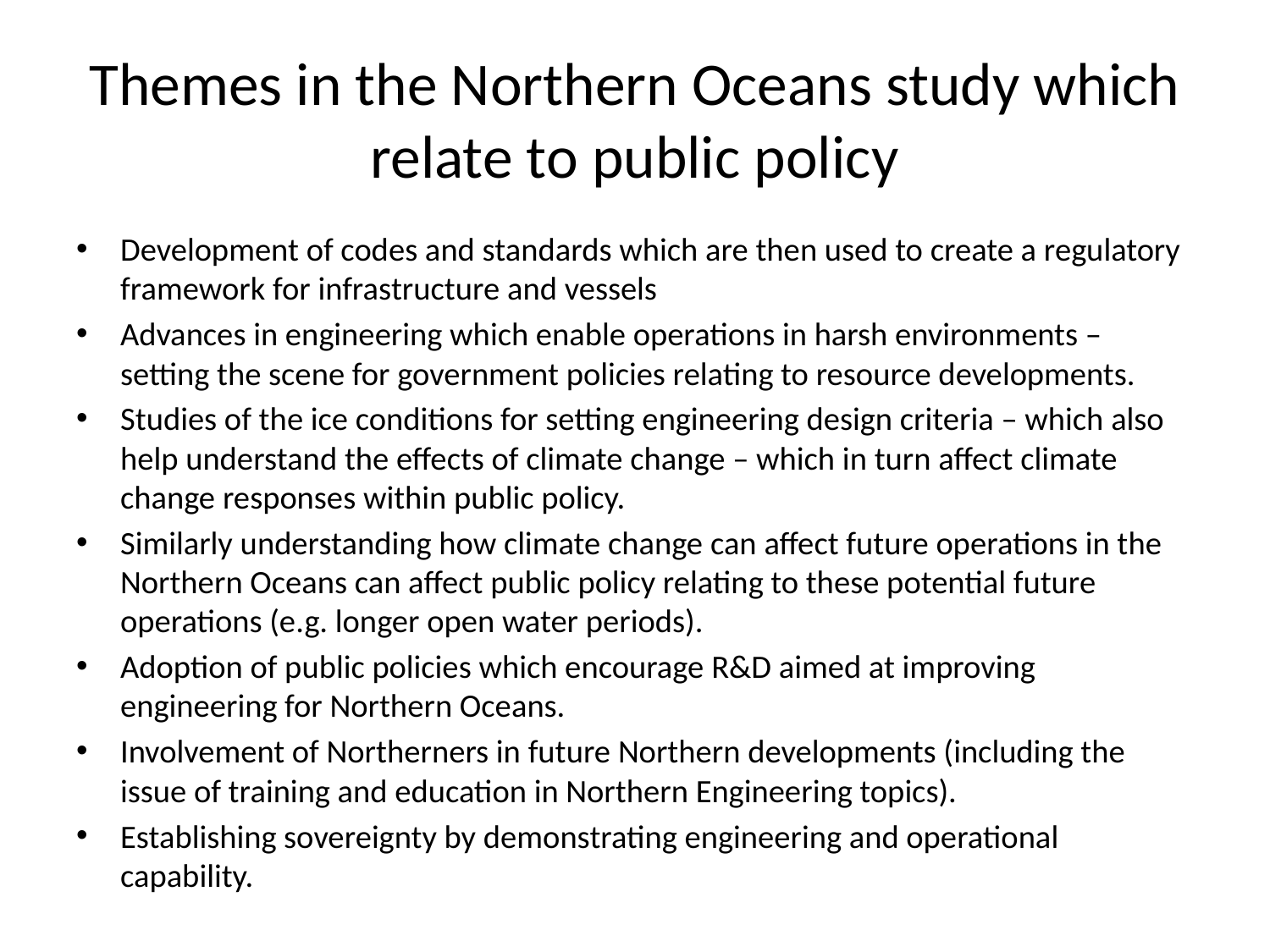

# Themes in the Northern Oceans study which relate to public policy
Development of codes and standards which are then used to create a regulatory framework for infrastructure and vessels
Advances in engineering which enable operations in harsh environments – setting the scene for government policies relating to resource developments.
Studies of the ice conditions for setting engineering design criteria – which also help understand the effects of climate change – which in turn affect climate change responses within public policy.
Similarly understanding how climate change can affect future operations in the Northern Oceans can affect public policy relating to these potential future operations (e.g. longer open water periods).
Adoption of public policies which encourage R&D aimed at improving engineering for Northern Oceans.
Involvement of Northerners in future Northern developments (including the issue of training and education in Northern Engineering topics).
Establishing sovereignty by demonstrating engineering and operational capability.